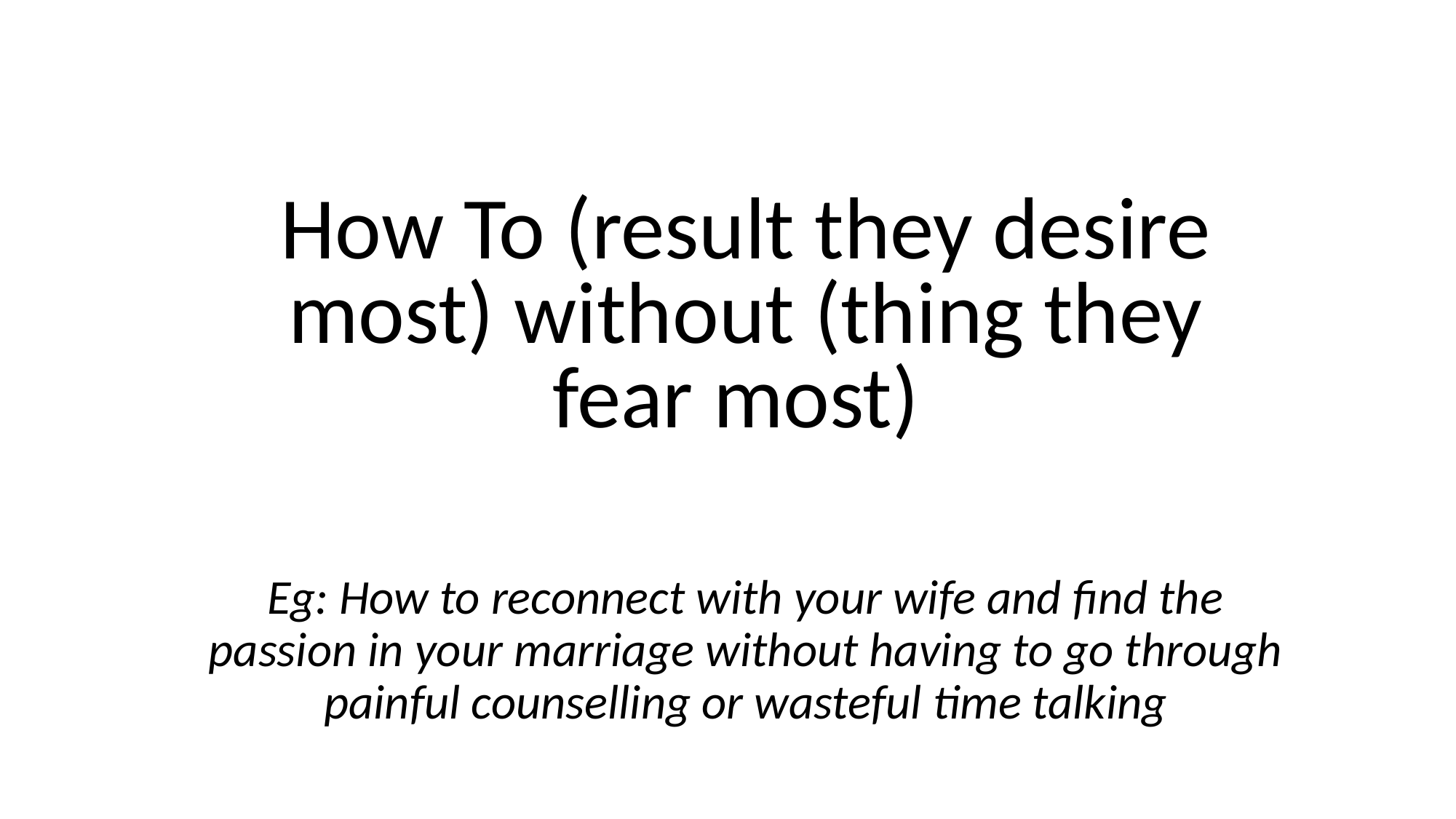

How To (result they desire most) without (thing they fear most)
# Eg: How to reconnect with your wife and find the passion in your marriage without having to go through painful counselling or wasteful time talking